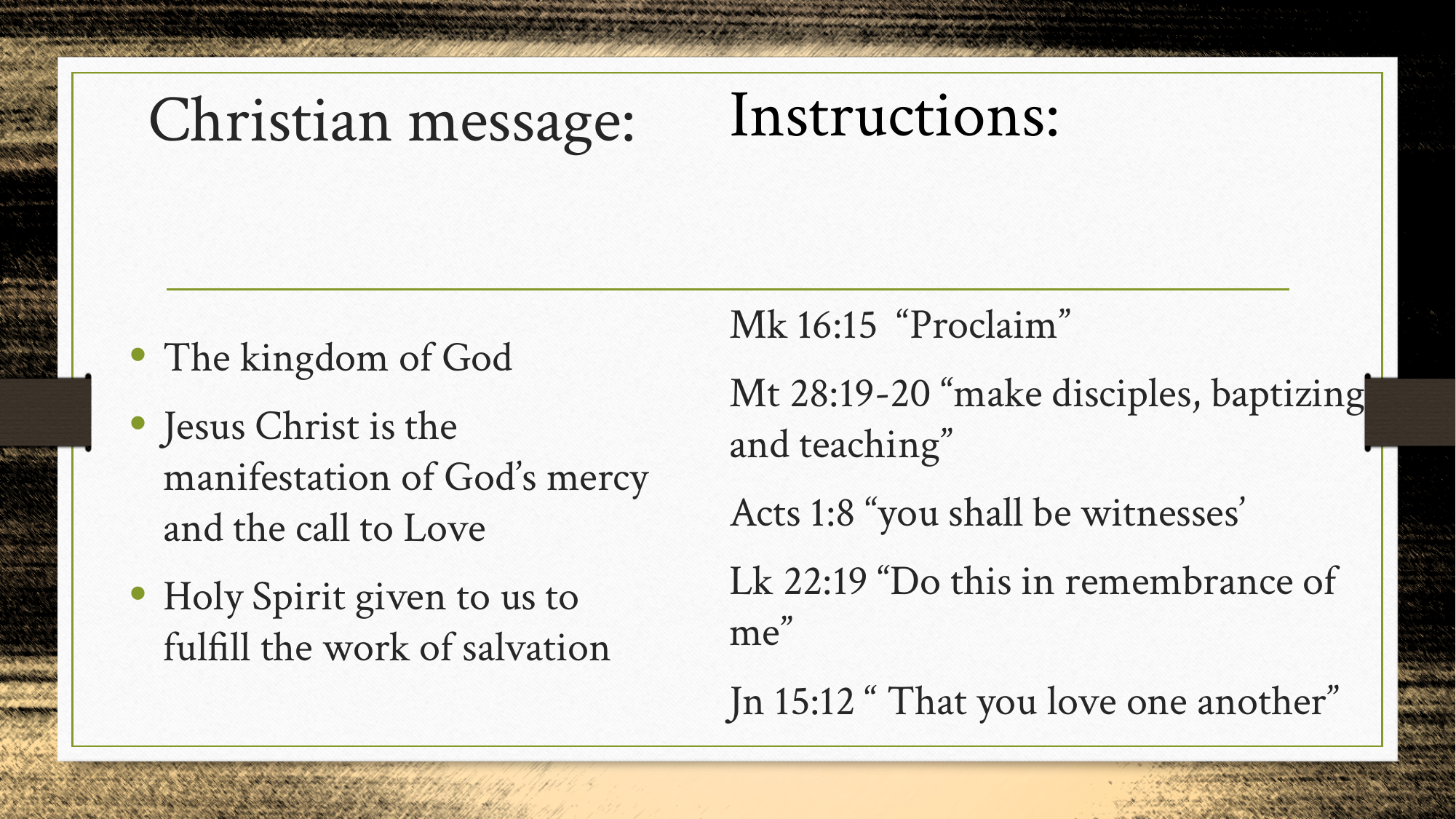

# Christian message:
Instructions:
Mk 16:15  “Proclaim”
Mt 28:19-20 “make disciples, baptizing and teaching”
Acts 1:8 “you shall be witnesses’
Lk 22:19 “Do this in remembrance of me”
Jn 15:12 “ That you love one another”
The kingdom of God
Jesus Christ is the manifestation of God’s mercy and the call to Love
Holy Spirit given to us to fulfill the work of salvation